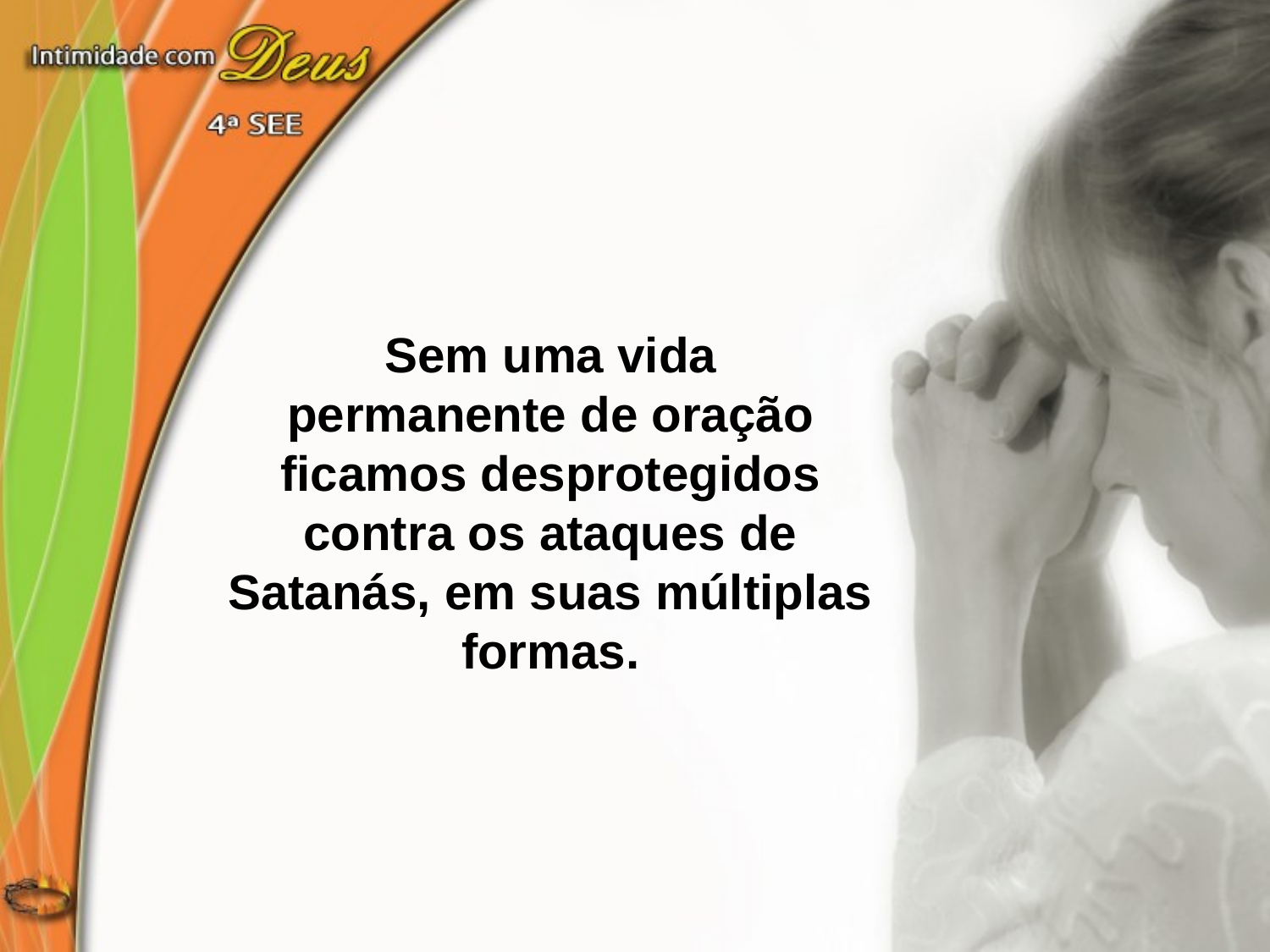

Sem uma vida
permanente de oração ficamos desprotegidos contra os ataques de
Satanás, em suas múltiplas formas.